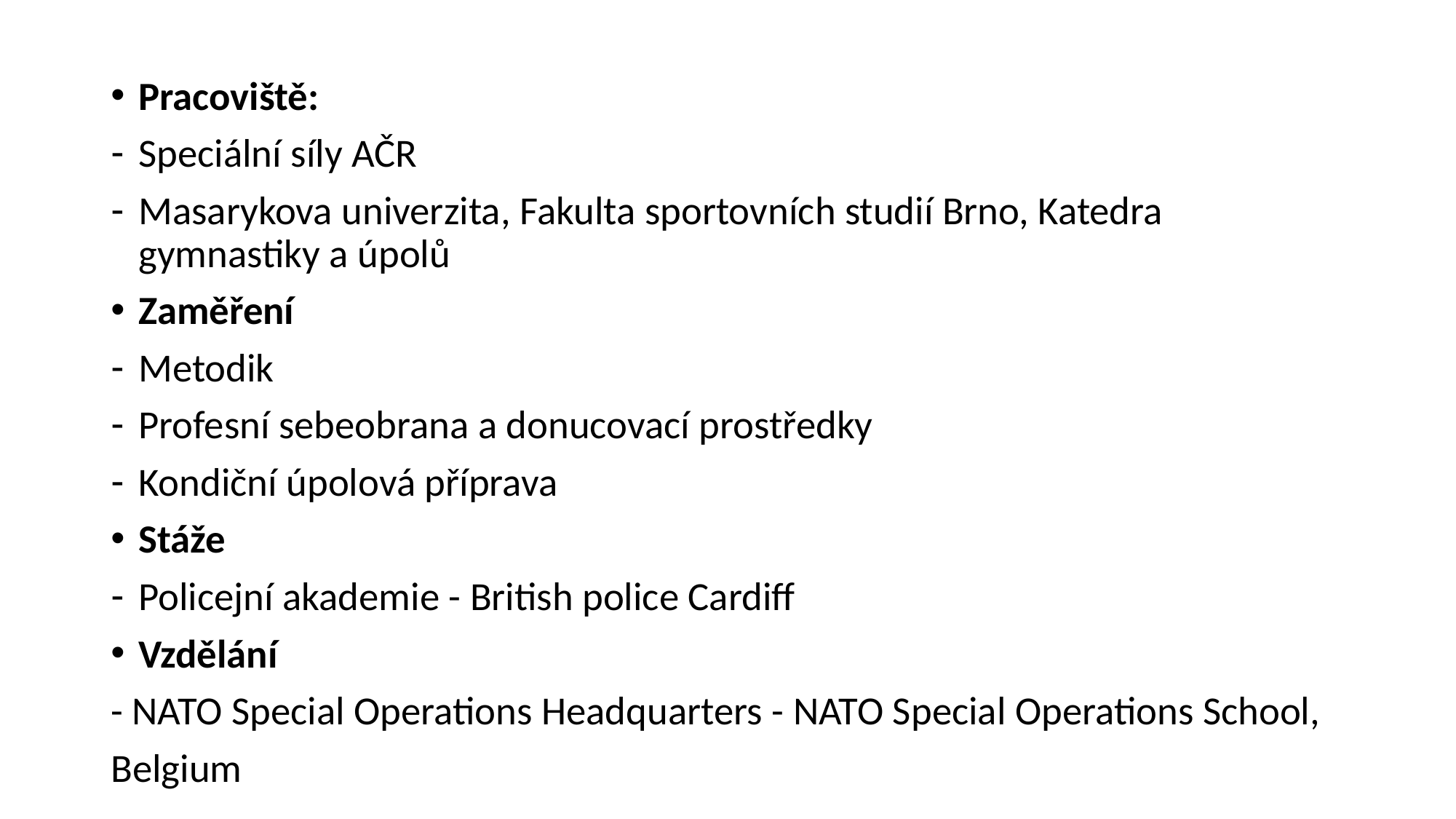

Pracoviště:
Speciální síly AČR
Masarykova univerzita, Fakulta sportovních studií Brno, Katedra gymnastiky a úpolů
Zaměření
Metodik
Profesní sebeobrana a donucovací prostředky
Kondiční úpolová příprava
Stáže
Policejní akademie - British police Cardiff
Vzdělání
- NATO Special Operations Headquarters - NATO Special Operations School,
Belgium